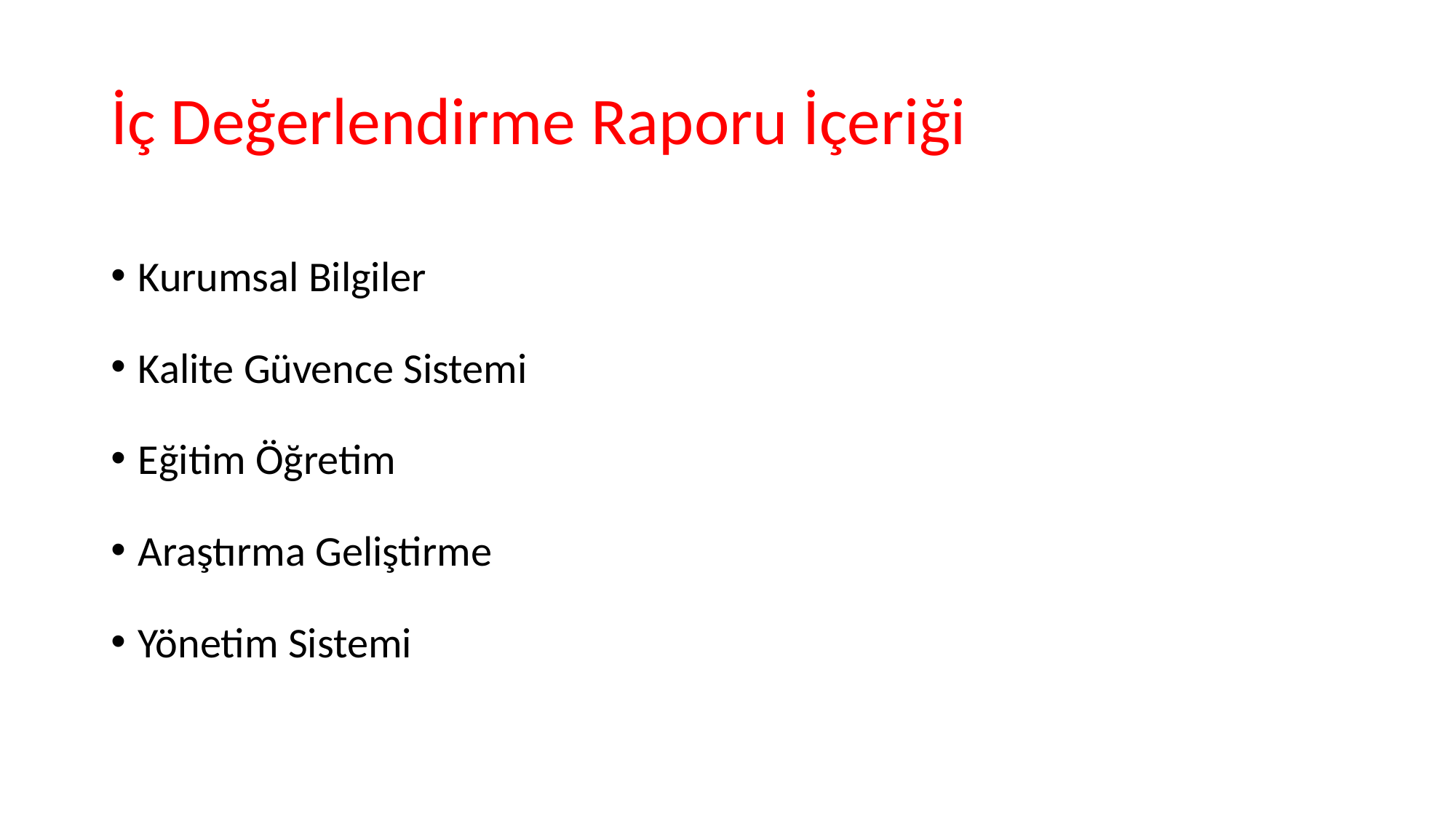

# İç Değerlendirme Raporu İçeriği
Kurumsal Bilgiler
Kalite Güvence Sistemi
Eğitim Öğretim
Araştırma Geliştirme
Yönetim Sistemi